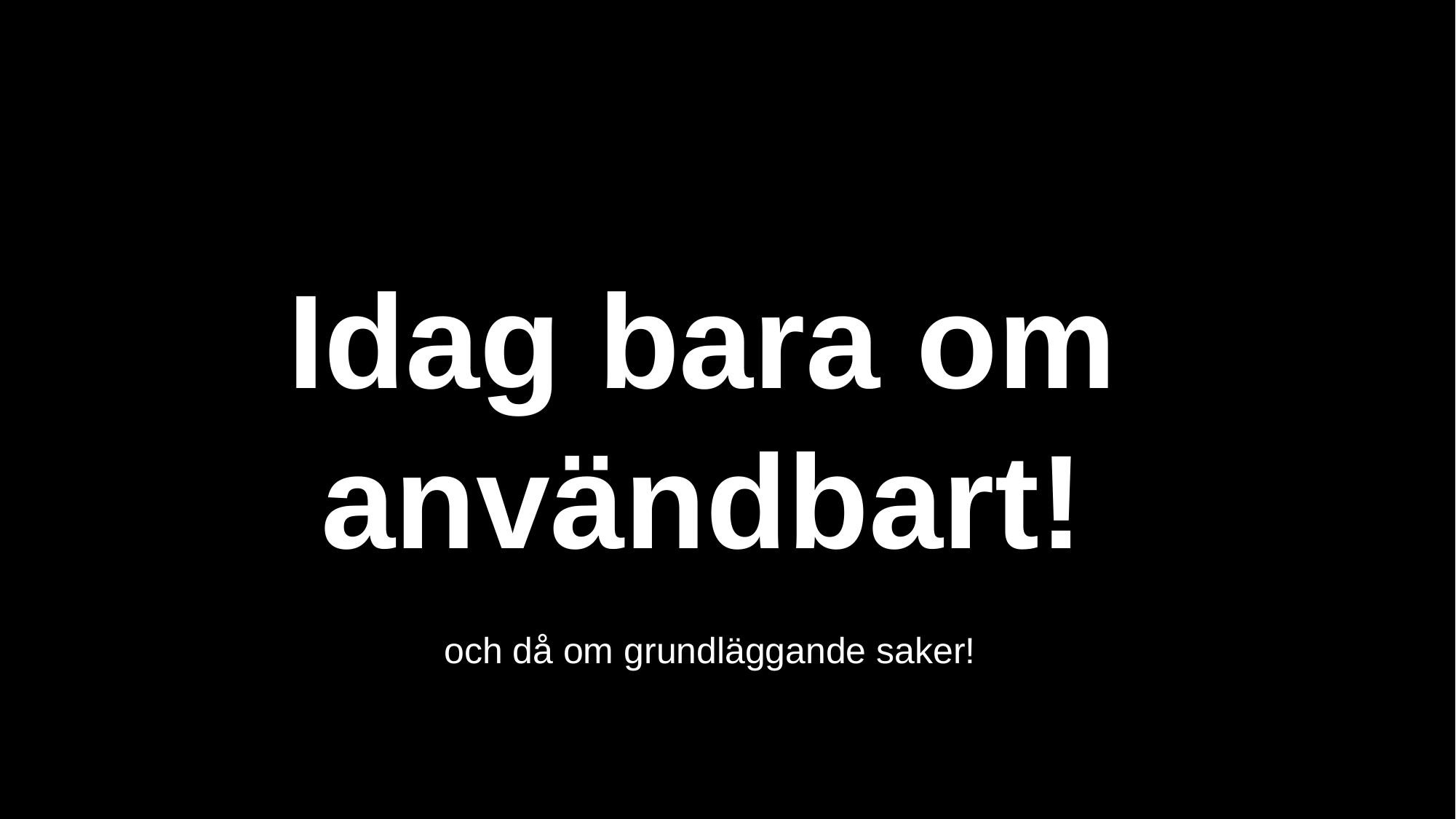

Idag bara om användbart!
och då om grundläggande saker!